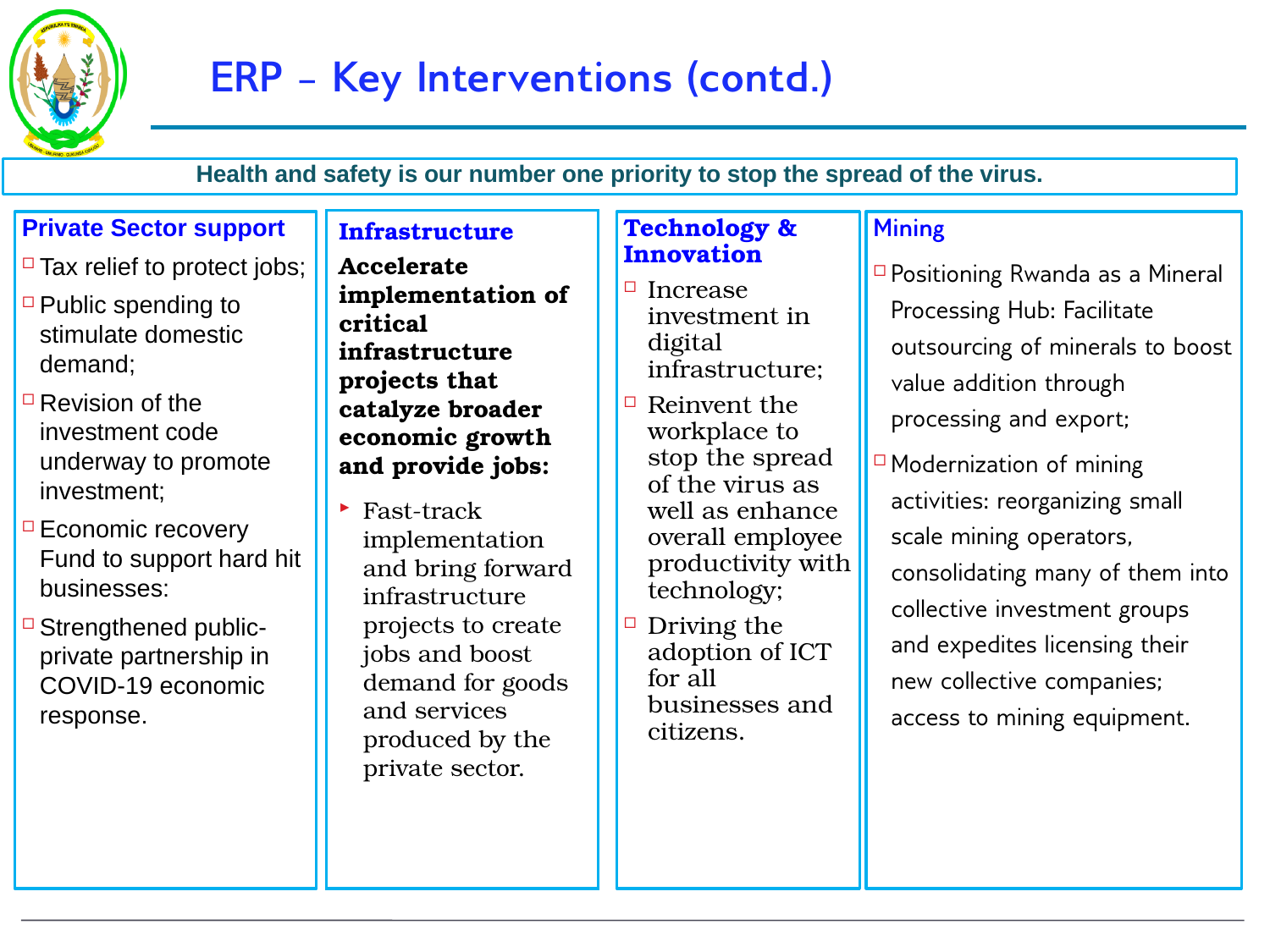

# ERP – Key Interventions (contd.)
Health and safety is our number one priority to stop the spread of the virus.
Infrastructure
Accelerate implementation of critical infrastructure projects that catalyze broader economic growth and provide jobs:
Fast-track implementation and bring forward infrastructure projects to create jobs and boost demand for goods and services produced by the private sector.
Private Sector support
Tax relief to protect jobs;
Public spending to stimulate domestic demand;
Revision of the investment code underway to promote investment;
Economic recovery Fund to support hard hit businesses:
Strengthened public-private partnership in COVID-19 economic response.

Technology & Innovation
Increase investment in digital infrastructure;
Reinvent the workplace to stop the spread of the virus as well as enhance overall employee productivity with technology;
Driving the adoption of ICT for all businesses and citizens.
Mining
Positioning Rwanda as a Mineral Processing Hub: Facilitate outsourcing of minerals to boost value addition through processing and export;
Modernization of mining activities: reorganizing small scale mining operators, consolidating many of them into collective investment groups and expedites licensing their new collective companies; access to mining equipment.